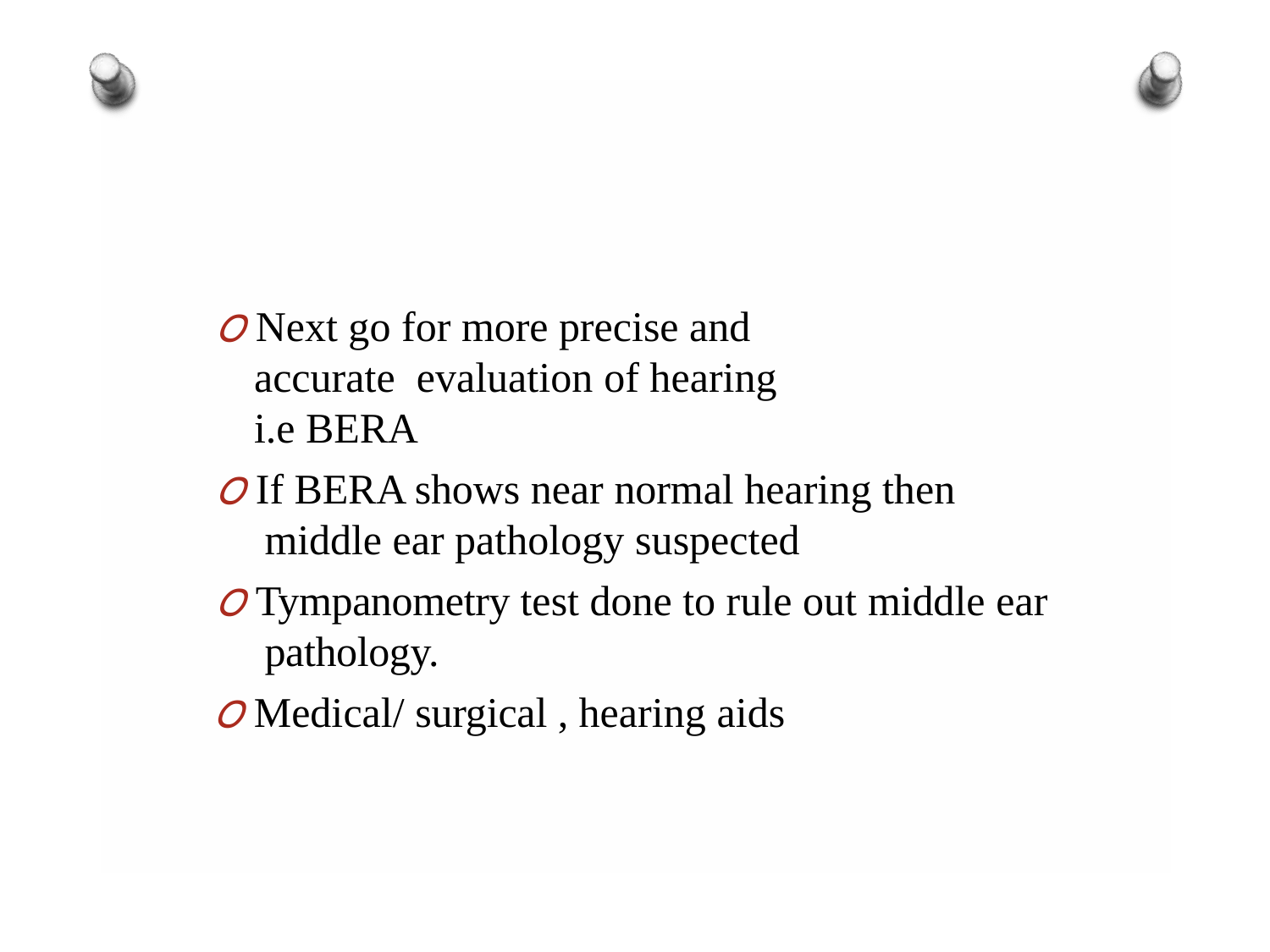

O Next go for more precise and accurate  evaluation of hearing	i.e BERA
O If BERA shows near normal hearing then  middle ear pathology suspected
O Tympanometry test done to rule out middle ear  pathology.
O Medical/ surgical , hearing aids